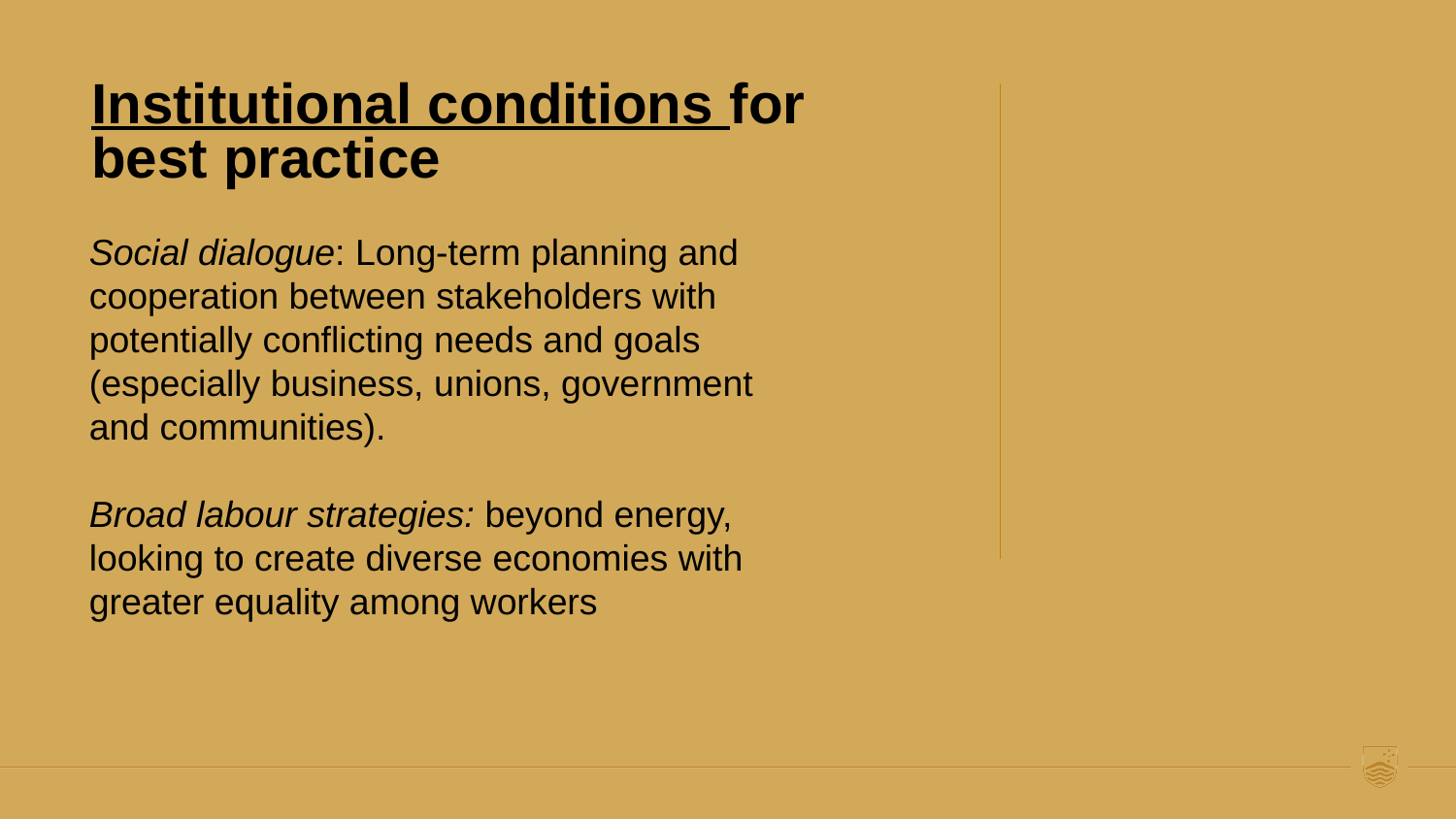

Institutional conditions for best practice
Social dialogue: Long-term planning and cooperation between stakeholders with potentially conflicting needs and goals (especially business, unions, government and communities).

Broad labour strategies: beyond energy, looking to create diverse economies with greater equality among workers